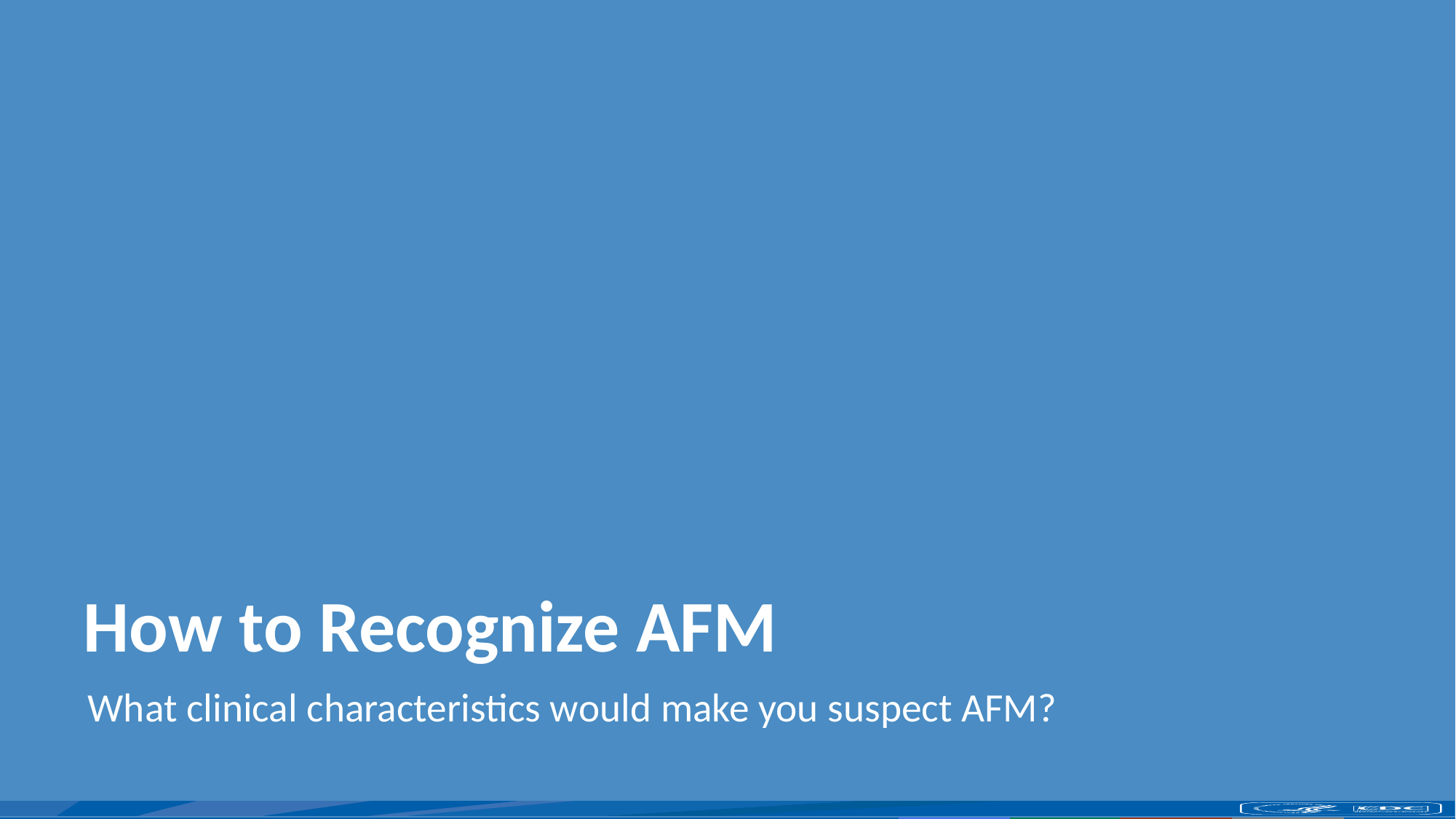

# How to Recognize AFM
What clinical characteristics would make you suspect AFM?